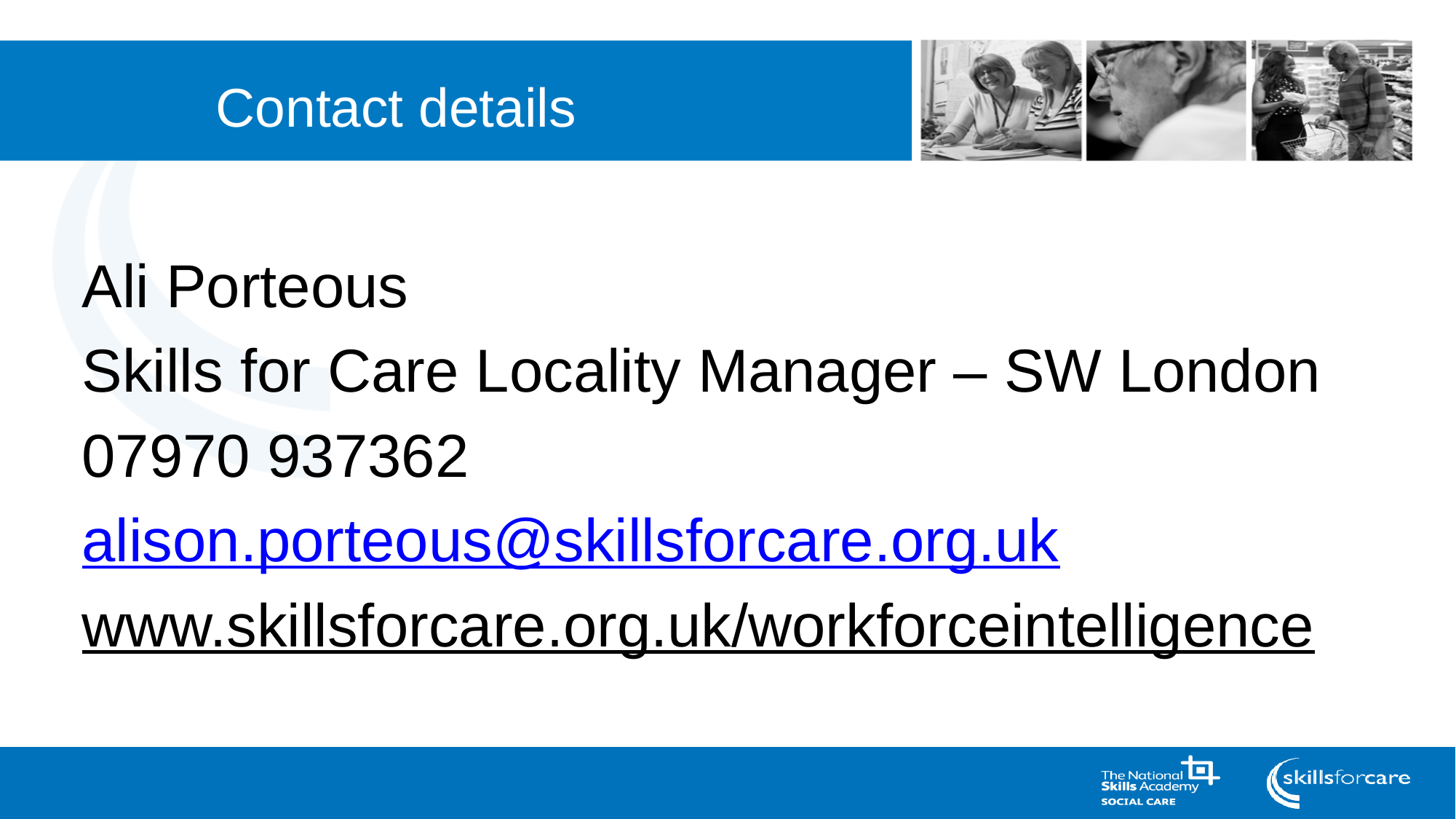

# Contact details
Ali Porteous
Skills for Care Locality Manager – SW London
07970 937362
alison.porteous@skillsforcare.org.uk
www.skillsforcare.org.uk/workforceintelligence